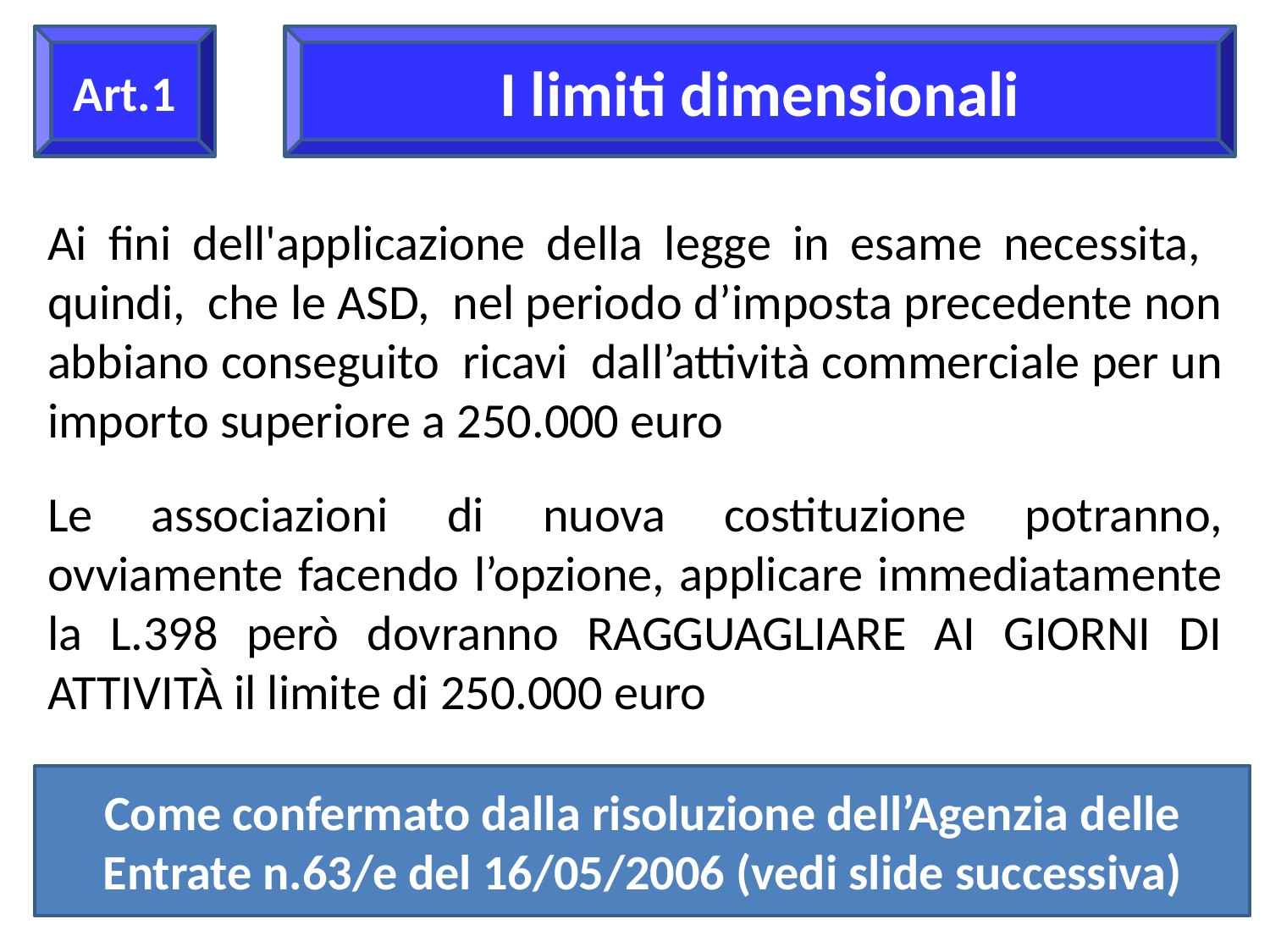

Art.1
I limiti dimensionali
Ai fini dell'applicazione della legge in esame necessita,  quindi,  che le ASD,  nel periodo d’imposta precedente non abbiano conseguito  ricavi  dall’attività commerciale per un importo superiore a 250.000 euro
Le associazioni di nuova costituzione potranno, ovviamente facendo l’opzione, applicare immediatamente la L.398 però dovranno RAGGUAGLIARE AI GIORNI DI ATTIVITÀ il limite di 250.000 euro
Come confermato dalla risoluzione dell’Agenzia delle Entrate n.63/e del 16/05/2006 (vedi slide successiva)